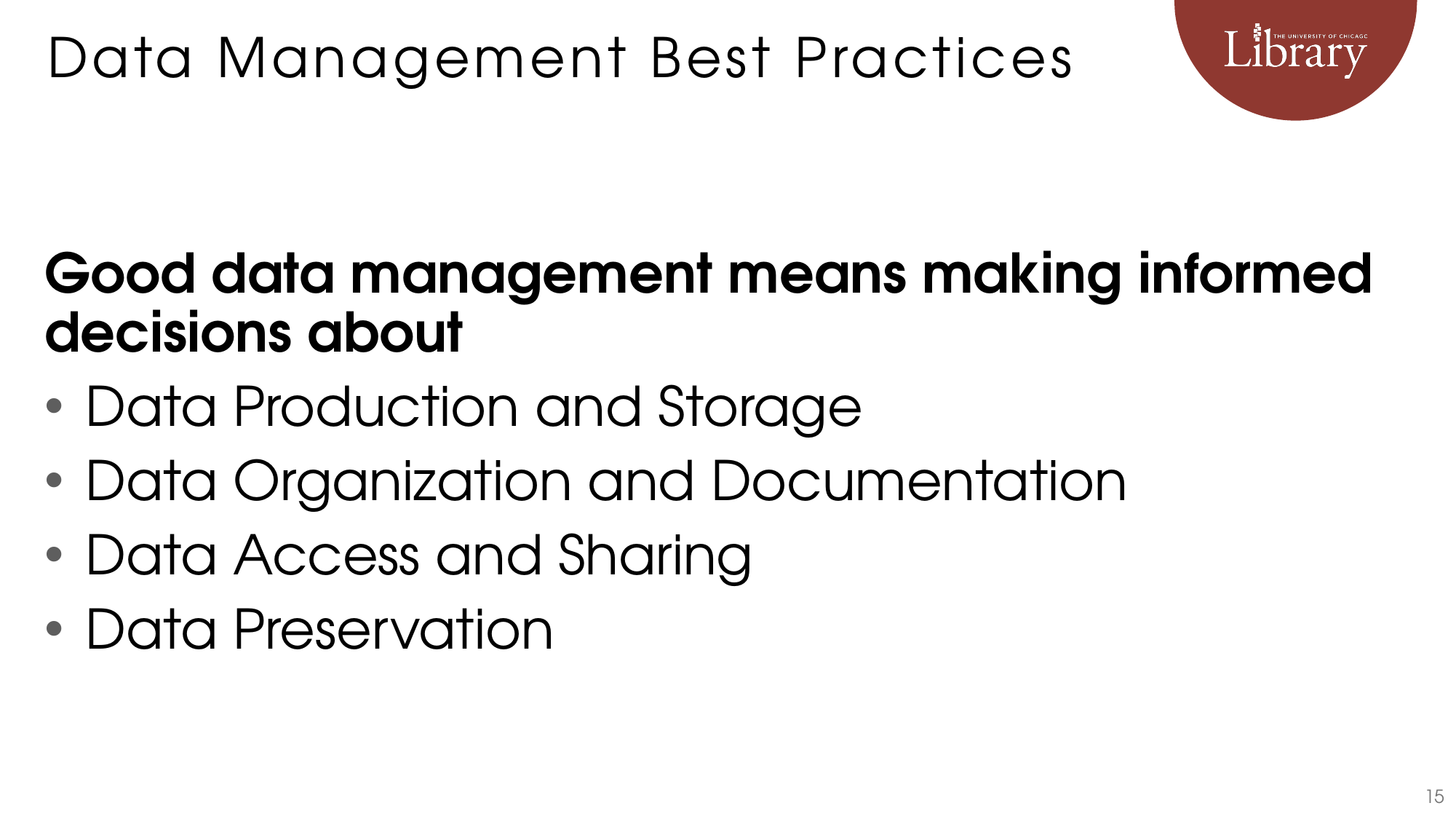

# Data Management Best Practices
Good data management means making informed decisions about
Data Production and Storage
Data Organization and Documentation
Data Access and Sharing
Data Preservation

15